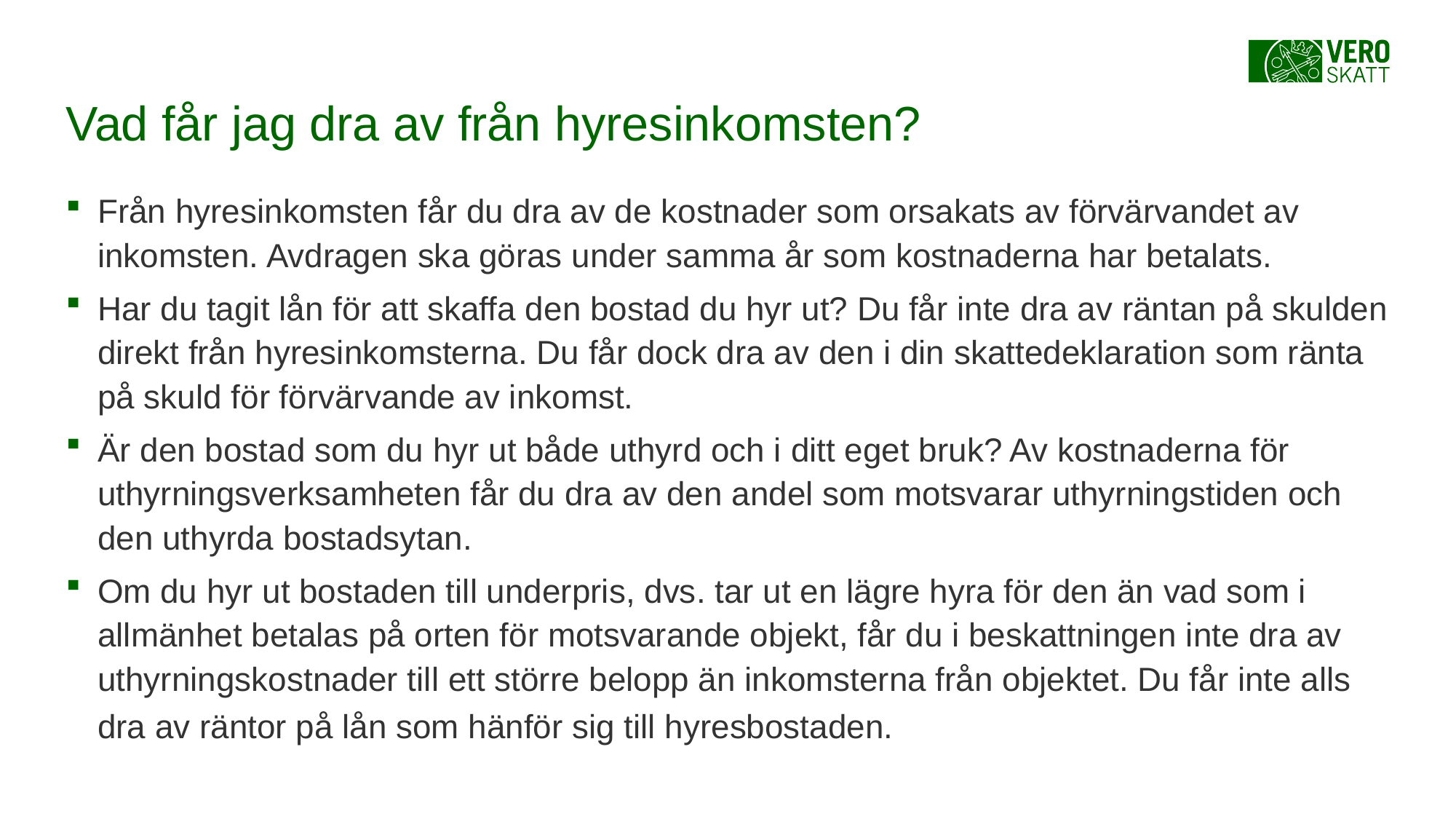

# Vad får jag dra av från hyresinkomsten?
Från hyresinkomsten får du dra av de kostnader som orsakats av förvärvandet av inkomsten. Avdragen ska göras under samma år som kostnaderna har betalats.
Har du tagit lån för att skaffa den bostad du hyr ut? Du får inte dra av räntan på skulden direkt från hyresinkomsterna. Du får dock dra av den i din skattedeklaration som ränta på skuld för förvärvande av inkomst.
Är den bostad som du hyr ut både uthyrd och i ditt eget bruk? Av kostnaderna för uthyrningsverksamheten får du dra av den andel som motsvarar uthyrningstiden och den uthyrda bostadsytan.
Om du hyr ut bostaden till underpris, dvs. tar ut en lägre hyra för den än vad som i allmänhet betalas på orten för motsvarande objekt, får du i beskattningen inte dra av uthyrningskostnader till ett större belopp än inkomsterna från objektet. Du får inte alls dra av räntor på lån som hänför sig till hyresbostaden.